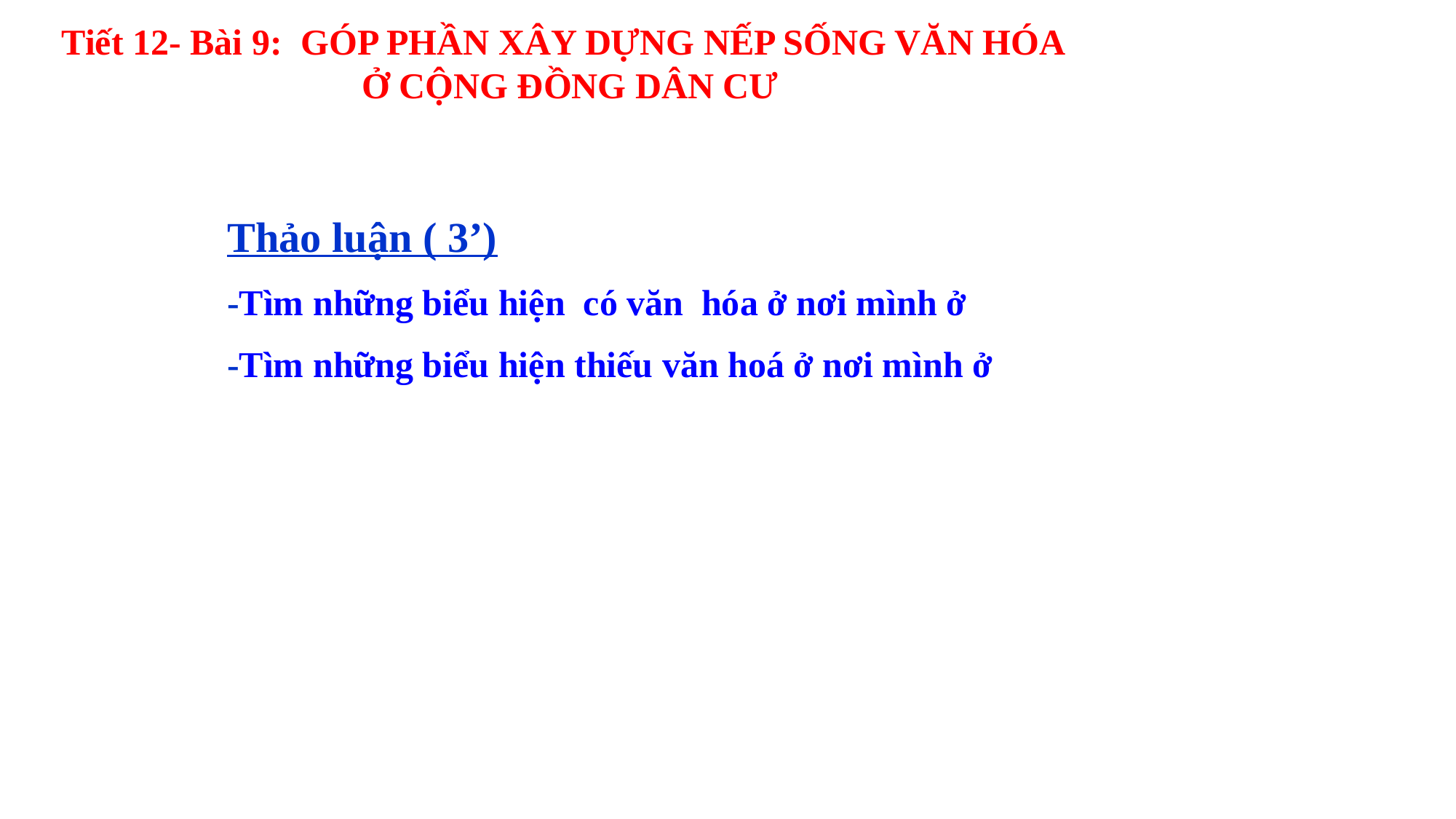

Tiết 12- Bài 9:  GÓP PHẦN XÂY DỰNG NẾP SỐNG VĂN HÓA
                                 Ở CỘNG ĐỒNG DÂN CƯ
I. Đặt vấn đề
Thảo luận ( 3’)
-Tìm những biểu hiện  có văn  hóa ở nơi mình ở
-Tìm những biểu hiện thiếu văn hoá ở nơi mình ở